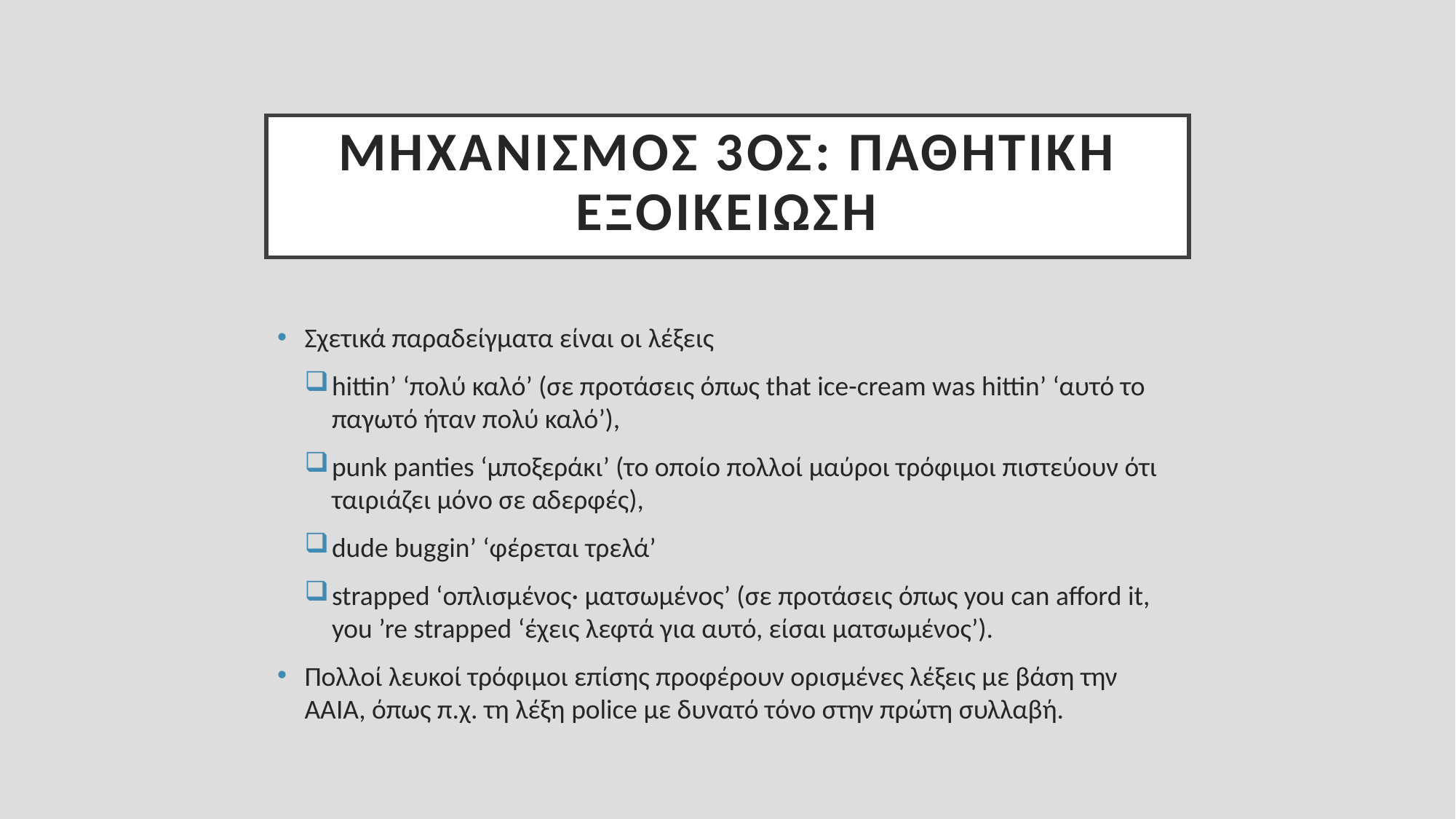

# Μηχανισμός 3ος: παθητική εξοικείωση
Σχετικά παραδείγματα είναι οι λέξεις
hittin’ ‘πολύ καλό’ (σε προτάσεις όπως that ice-cream was hittin’ ‘αυτό το παγωτό ήταν πολύ καλό’),
punk panties ‘μποξεράκι’ (το οποίο πολλοί μαύροι τρόφιμοι πιστεύουν ότι ταιριάζει μόνο σε αδερφές),
dude buggin’ ‘φέρεται τρελά’
strapped ‘οπλισμένος· ματσωμένος’ (σε προτάσεις όπως you can afford it, you ’re strapped ‘έχεις λεφτά για αυτό, είσαι ματσωμένος’).
Πολλοί λευκοί τρόφιμοι επίσης προφέρουν ορισμένες λέξεις με βάση την ΑΑΙΑ, όπως π.χ. τη λέξη police με δυνατό τόνο στην πρώτη συλλαβή.